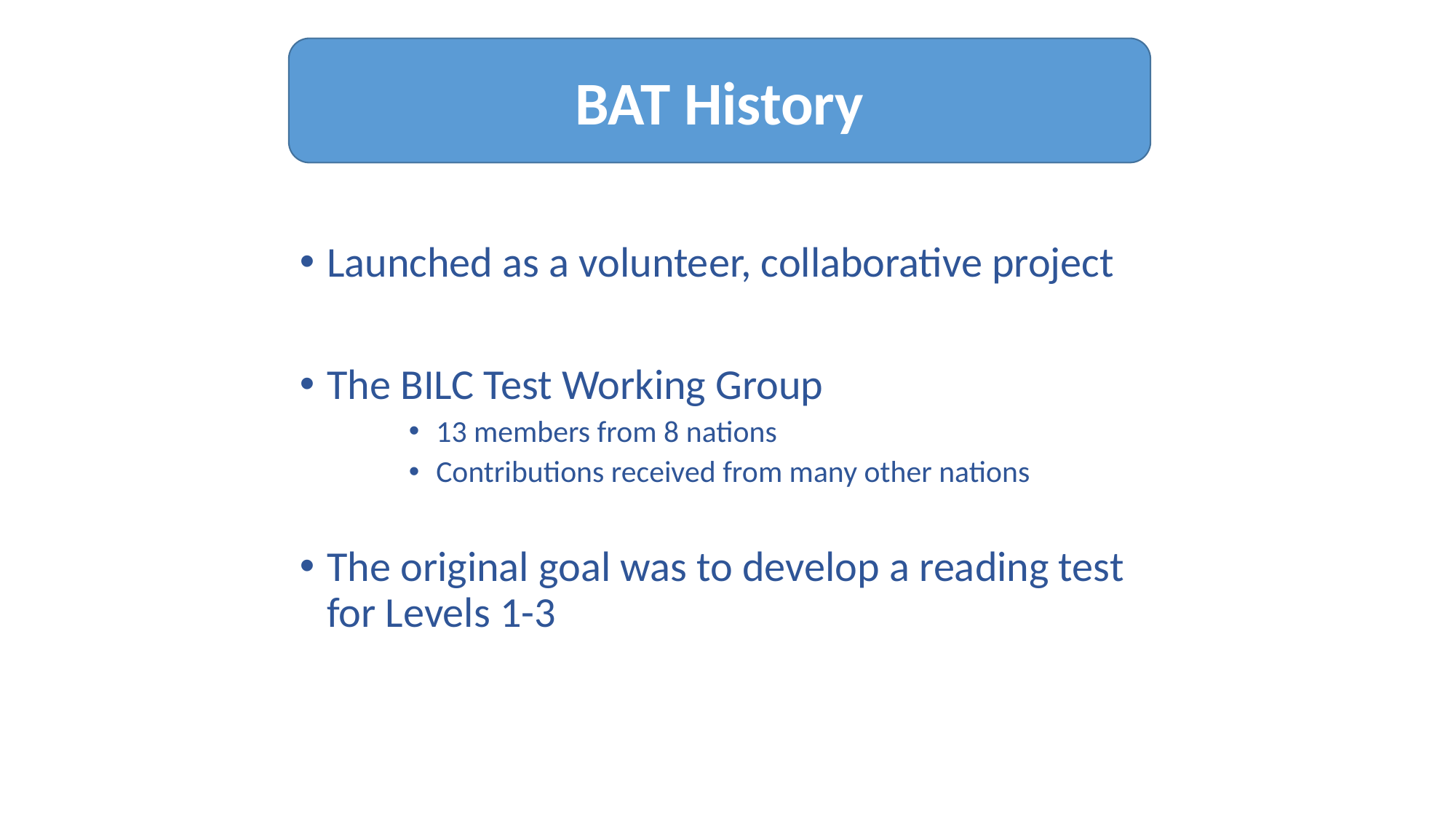

BAT History
Launched as a volunteer, collaborative project

The BILC Test Working Group
13 members from 8 nations
Contributions received from many other nations

The original goal was to develop a reading test for Levels 1-3